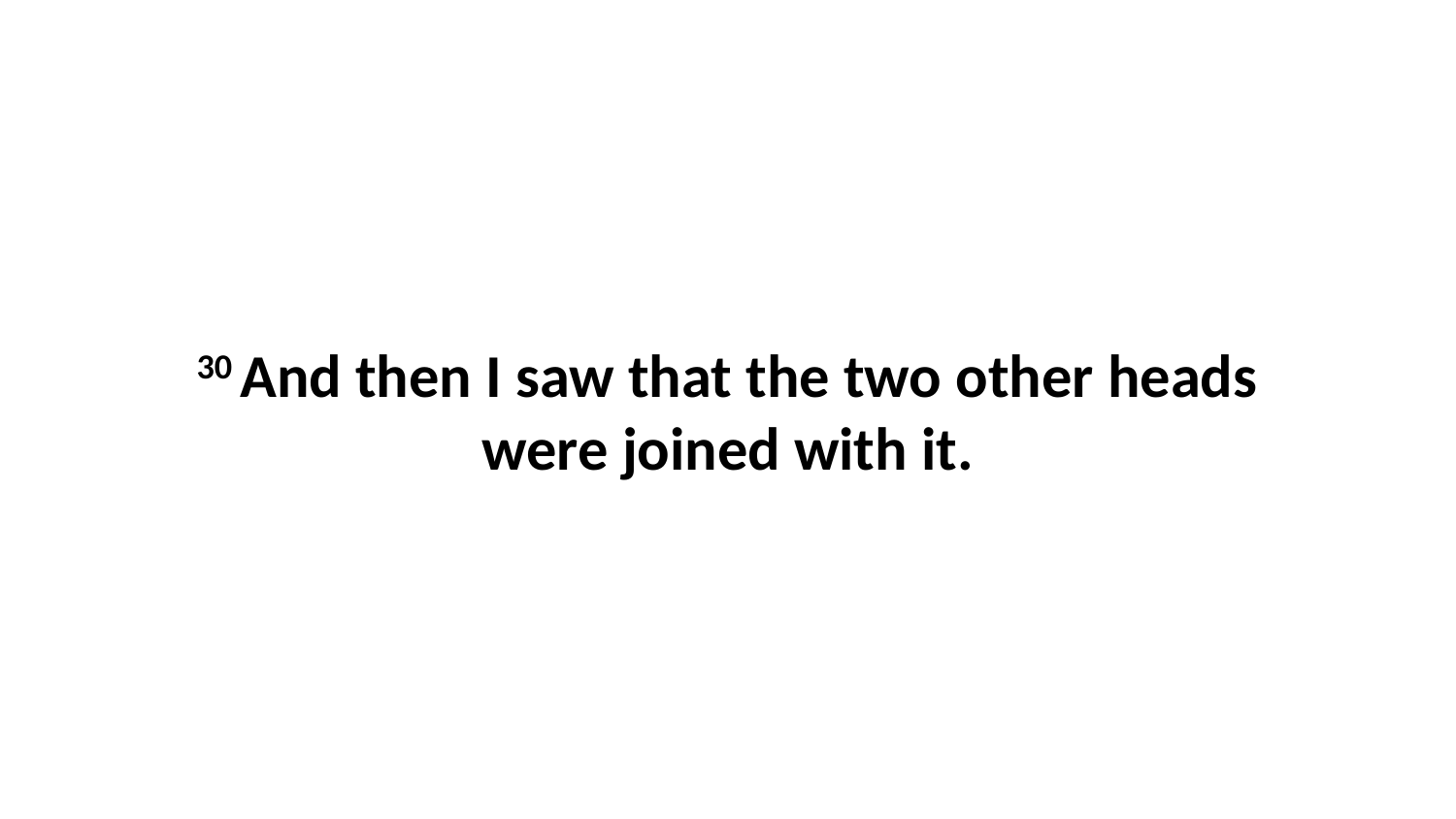

30 And then I saw that the two other heads were joined with it.